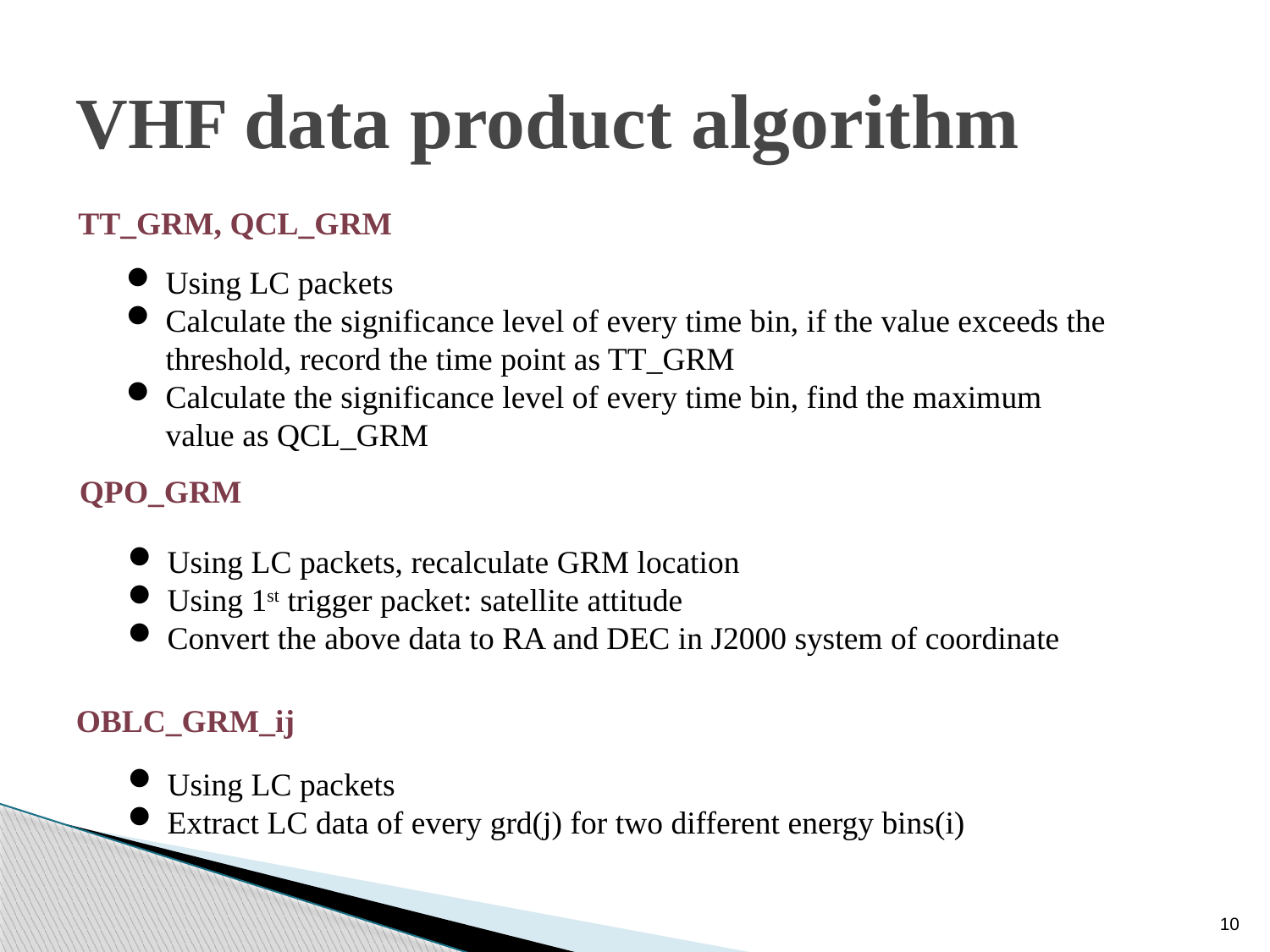

# VHF data product algorithm
TT_GRM, QCL_GRM
Using LC packets
Calculate the significance level of every time bin, if the value exceeds the threshold, record the time point as TT_GRM
Calculate the significance level of every time bin, find the maximum value as QCL_GRM
QPO_GRM
Using LC packets, recalculate GRM location
Using 1st trigger packet: satellite attitude
Convert the above data to RA and DEC in J2000 system of coordinate
OBLC_GRM_ij
Using LC packets
Extract LC data of every grd(j) for two different energy bins(i)
10